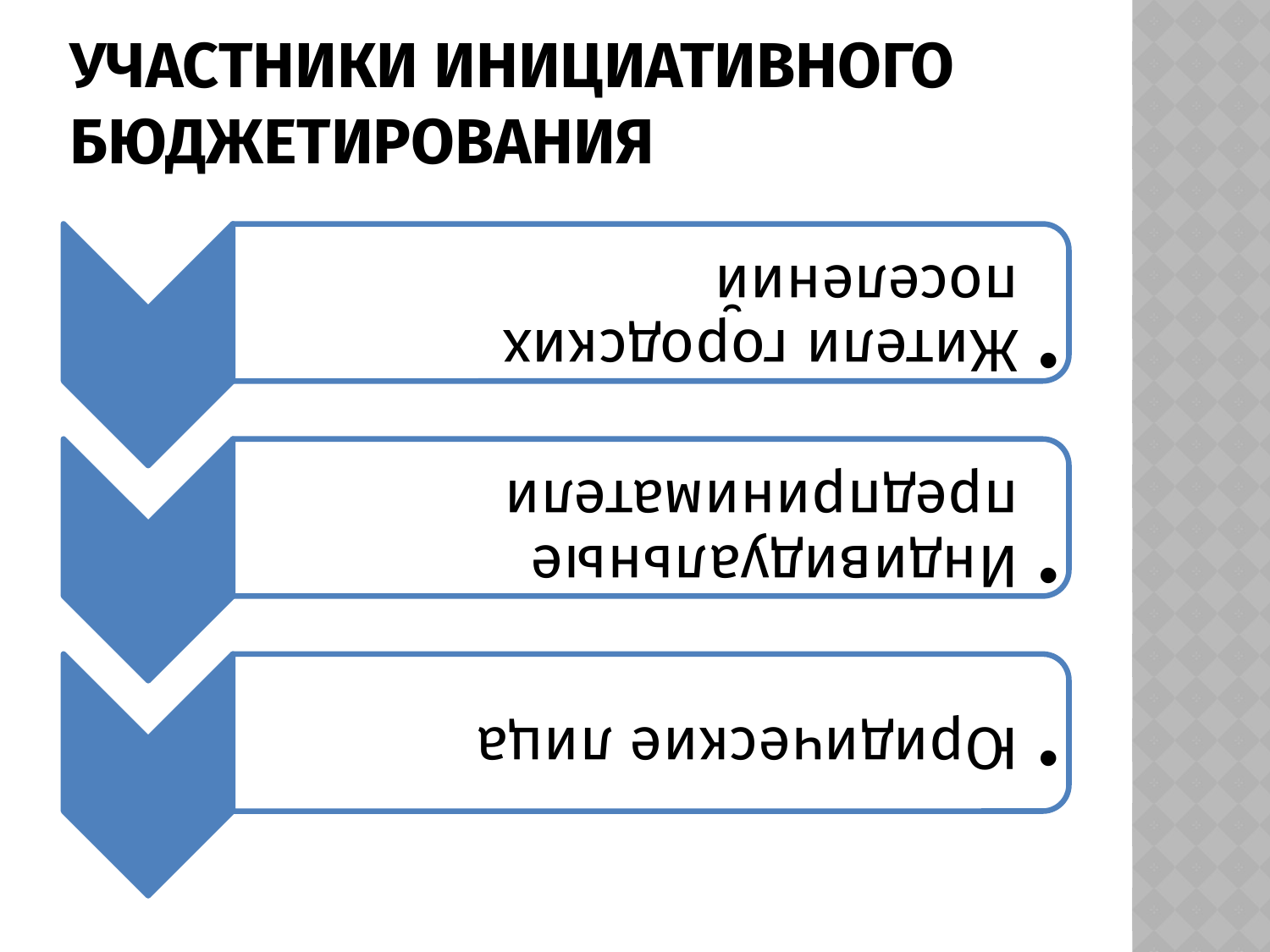

# Участники инициативного бюджетирования

Жители городских поселений

Индивидуальные предприниматели

Юридические лица